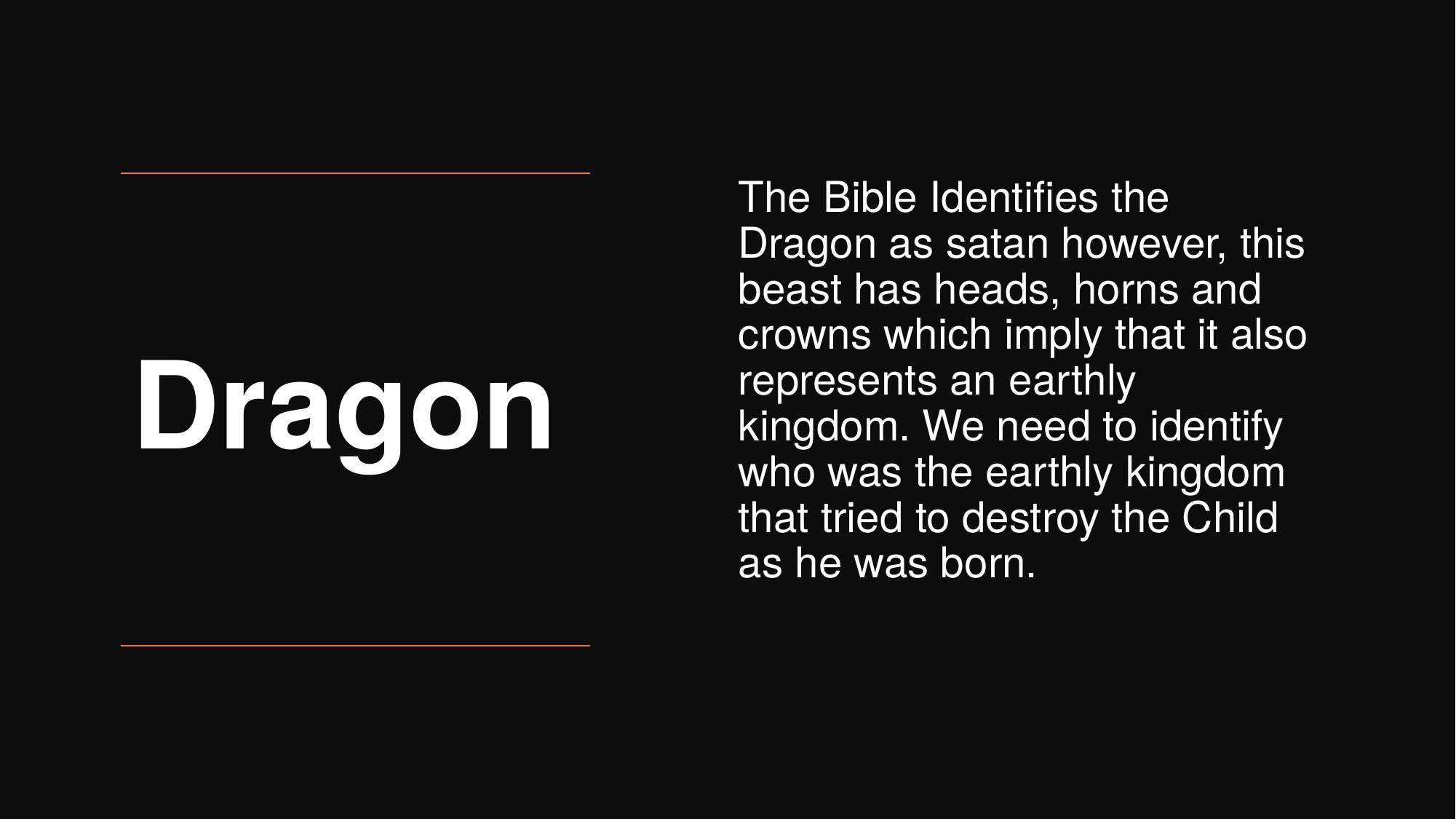

The Bible Identifies the Dragon as satan however, this beast has heads, horns and crowns which imply that it also represents an earthly kingdom. We need to identify who was the earthly kingdom that tried to destroy the Child as he was born.

# Dragon